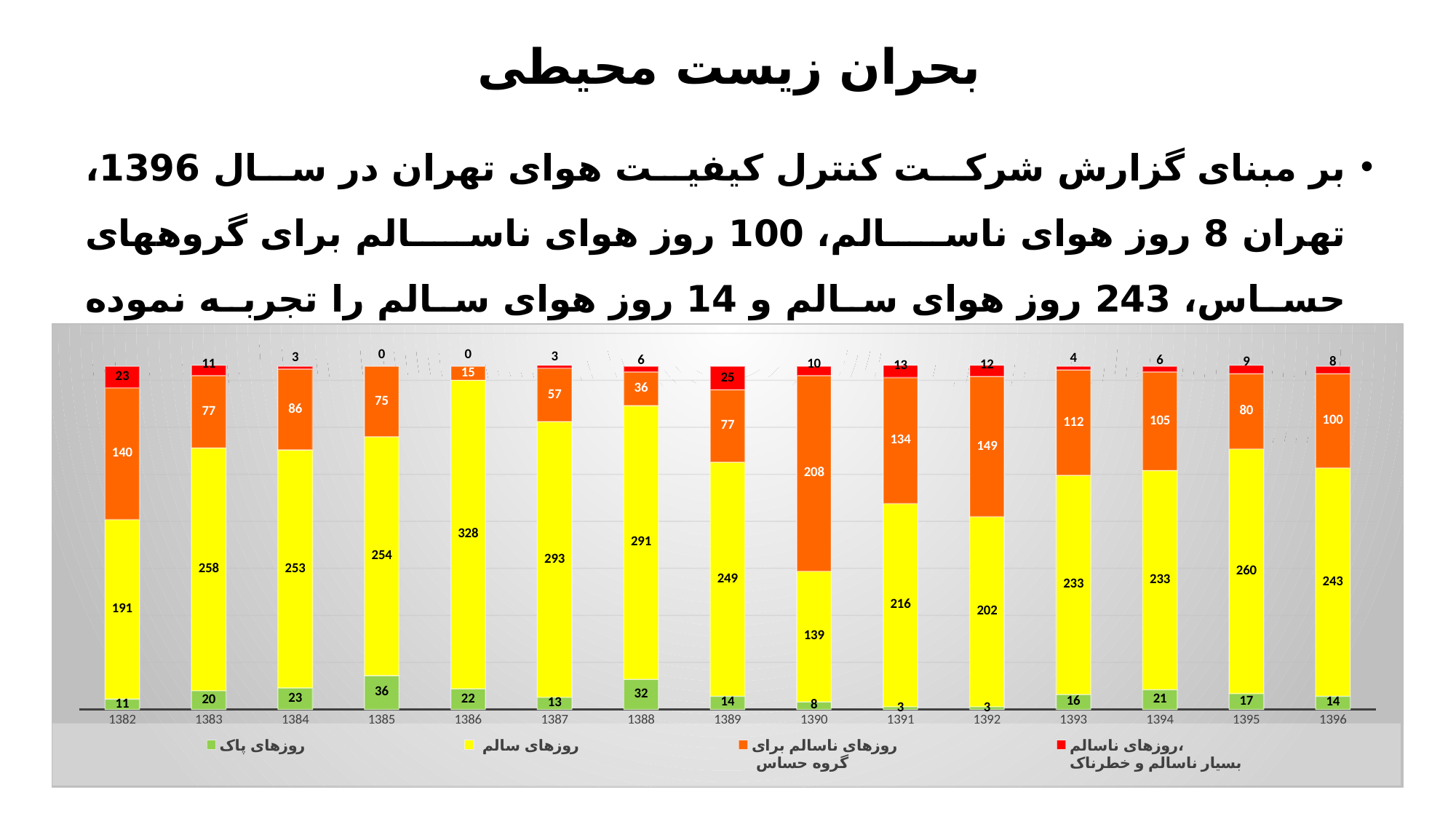

# بحران زیست محیطی
بر مبنای گزارش شرکت کنترل کیفیت هوای تهران در سال 1396، تهران 8 روز هوای ناسالم، 100 روز هوای ناسالم برای گروه­های حساس، 243 روز هوای سالم و 14 روز هوای سالم را تجربه نموده است. به عبارت بهتر در 30 درصد روزهای سال 1396 هوا آلوده بوده است.

### Chart

| Category | روزهای پاک |  روزهای سالم | روزهای ناسالم برای
 گروه حساس  | روزهای ناسالم،
بسیار ناسالم و خطرناک  |
|---|---|---|---|---|
| 1382 | 11.0 | 191.0 | 140.0 | 23.0 |
| 1383 | 20.0 | 258.0 | 77.0 | 11.0 |
| 1384 | 23.0 | 253.0 | 86.0 | 3.0 |
| 1385 | 36.0 | 254.0 | 75.0 | 0.0 |
| 1386 | 22.0 | 328.0 | 15.0 | 0.0 |
| 1387 | 13.0 | 293.0 | 57.0 | 3.0 |
| 1388 | 32.0 | 291.0 | 36.0 | 6.0 |
| 1389 | 14.0 | 249.0 | 77.0 | 25.0 |
| 1390 | 8.0 | 139.0 | 208.0 | 10.0 |
| 1391 | 3.0 | 216.0 | 134.0 | 13.0 |
| 1392 | 3.0 | 202.0 | 149.0 | 12.0 |
| 1393 | 16.0 | 233.0 | 112.0 | 4.0 |
| 1394 | 21.0 | 233.0 | 105.0 | 6.0 |
| 1395 | 17.0 | 260.0 | 80.0 | 9.0 |
| 1396 | 14.0 | 243.0 | 100.0 | 8.0 |